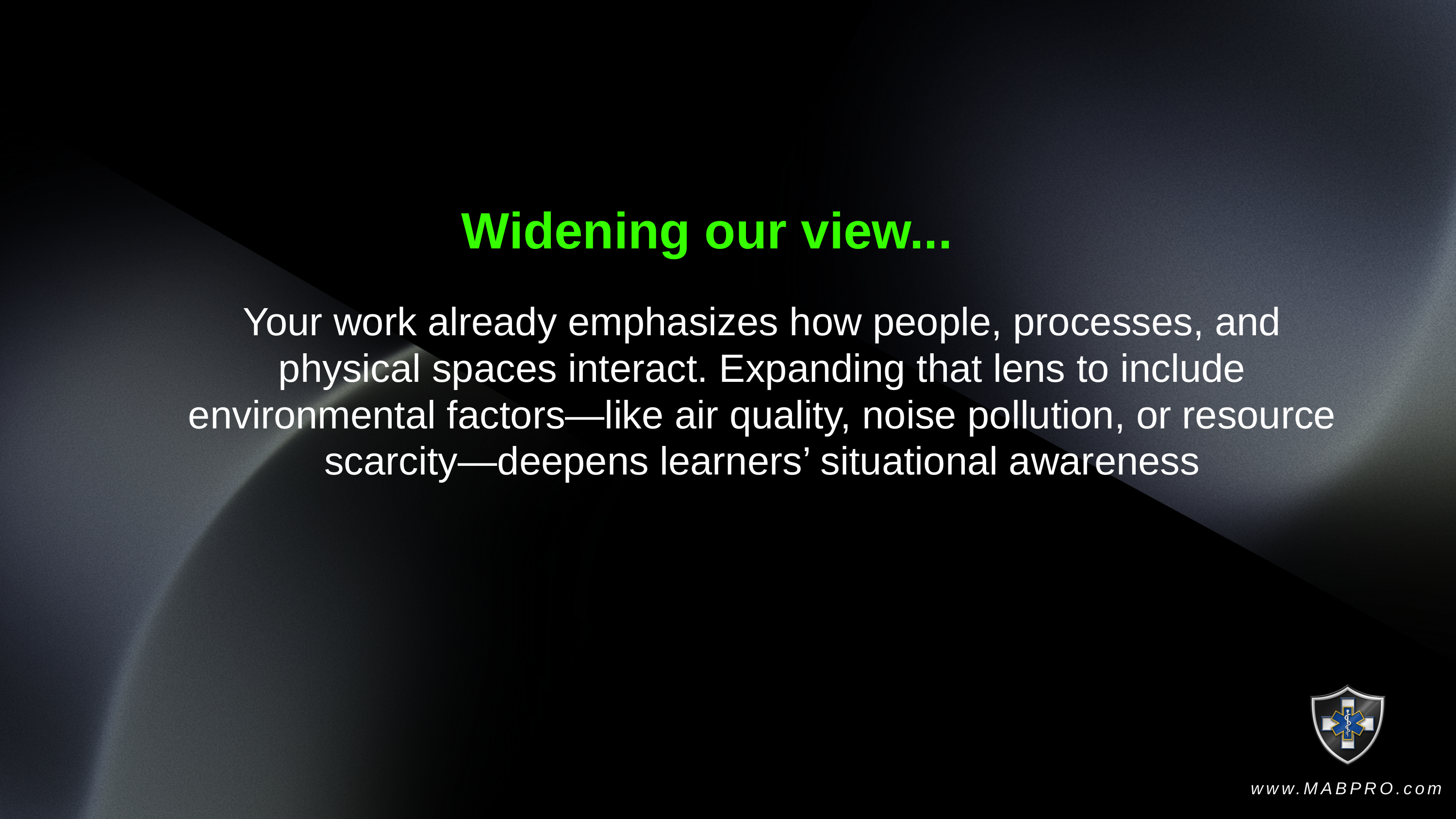

Widening our view...

Your work already emphasizes how people, processes, and physical spaces interact. Expanding that lens to include environmental factors—like air quality, noise pollution, or resource scarcity—deepens learners’ situational awareness

www.MABPRO.com